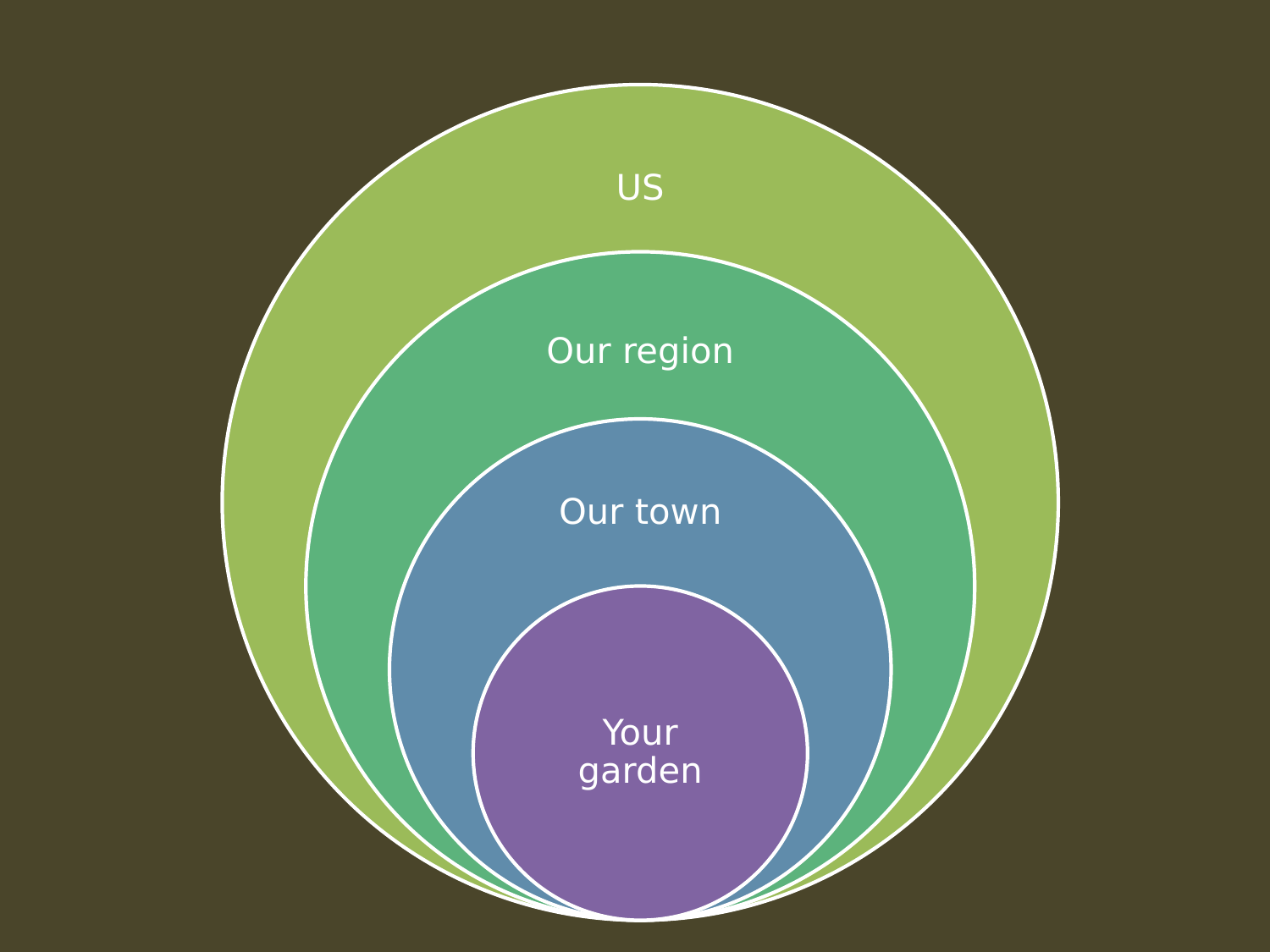

US
Our region
Our town
Your garden